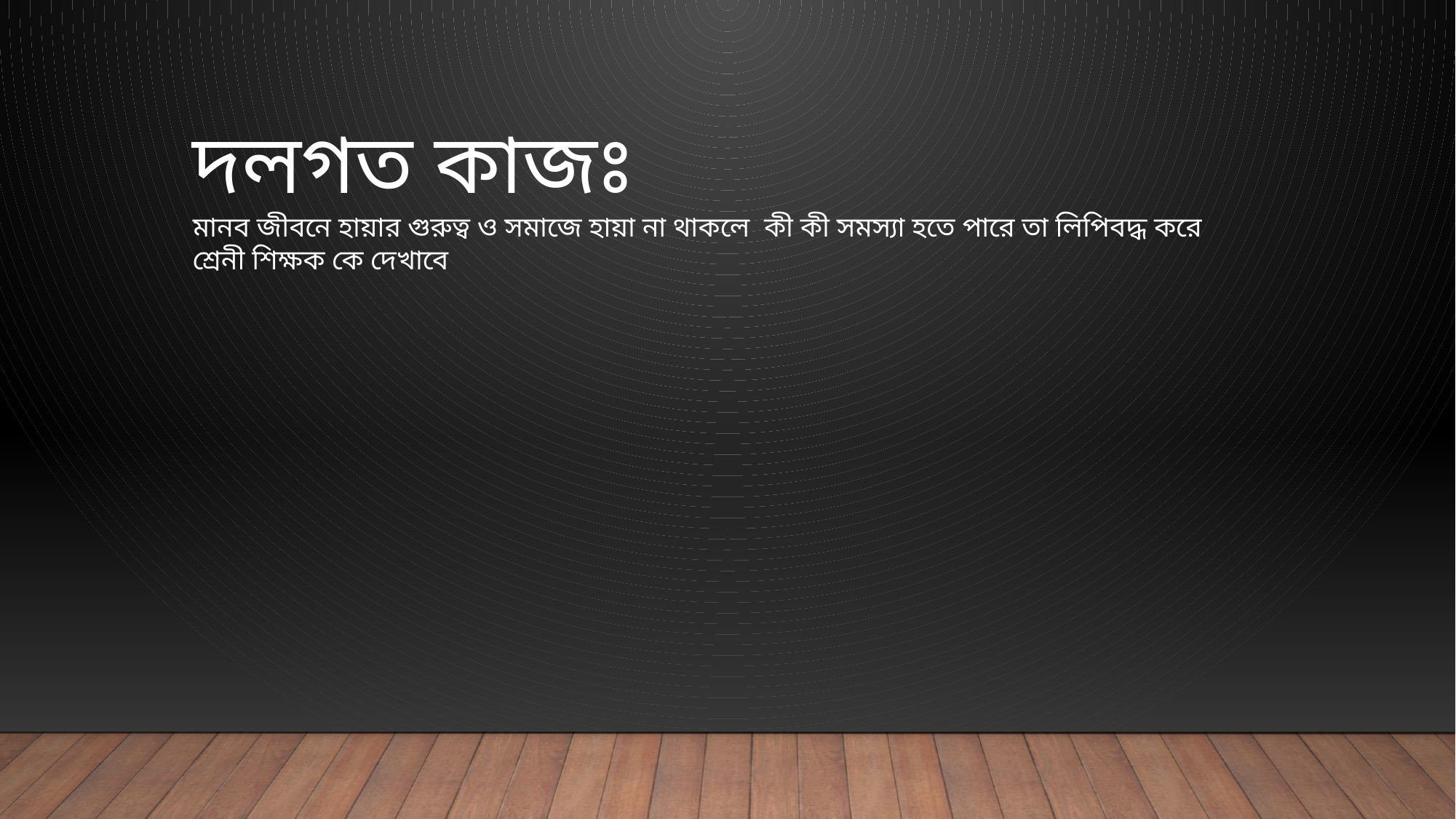

দলগত কাজঃ
মানব জীবনে হায়ার গুরুত্ব ও সমাজে হায়া না থাকলে  কী কী সমস্যা হতে পারে তা লিপিবদ্ধ করে
শ্রেনী শিক্ষক কে দেখাবে